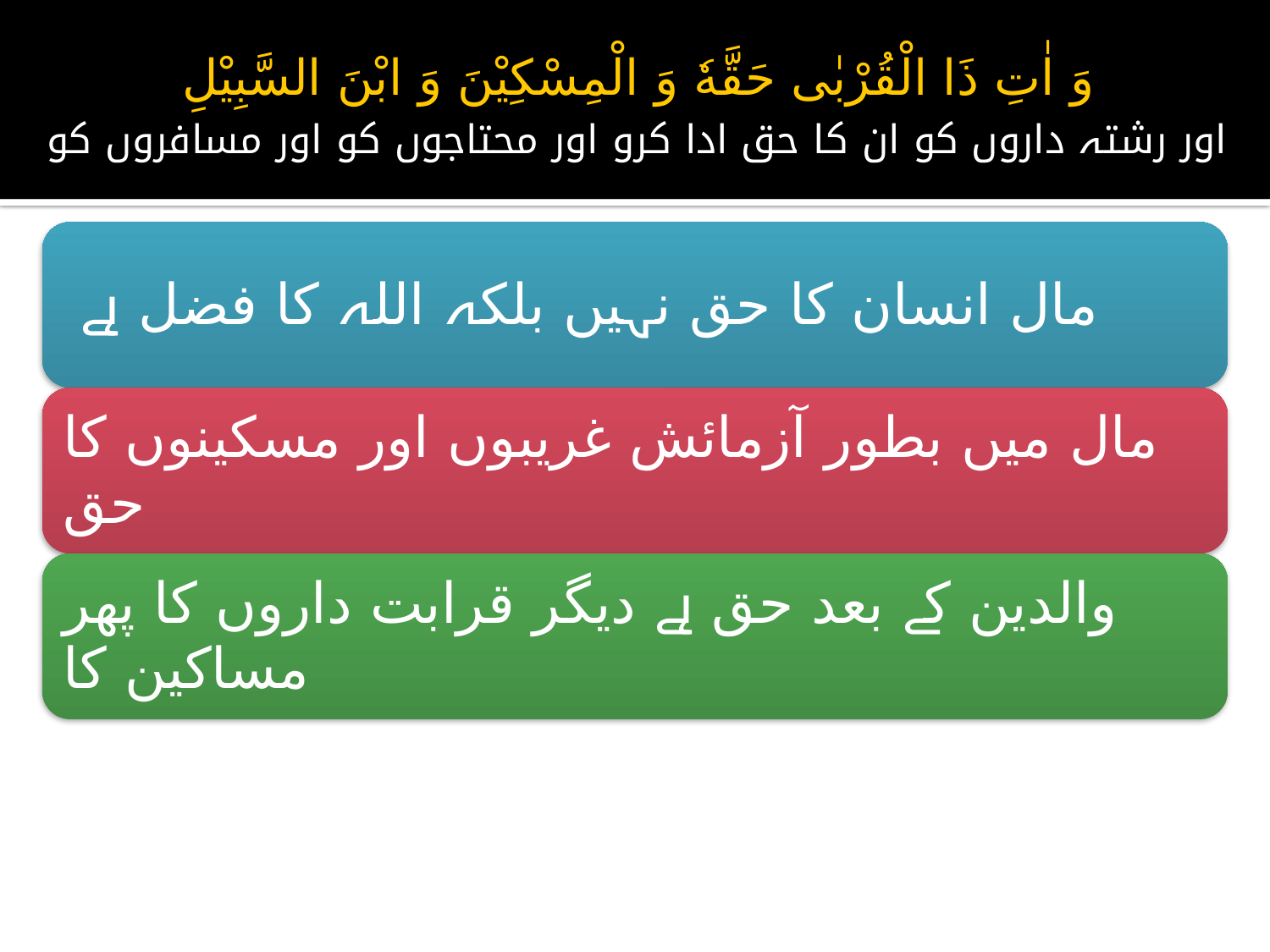

# وَ اٰتِ ذَا الْقُرْبٰى حَقَّهٗ وَ الْمِسْكِيْنَ وَ ابْنَ السَّبِيْلِ اور رشتہ داروں کو ان کا حق ادا کرو اور محتاجوں کو اور مسافروں کو
مال انسان کا حق نہیں بلکہ اللہ کا فضل ہے
والدین کے بعد حق ہے دیگر قرابت داروں کا پھر مساکین کا